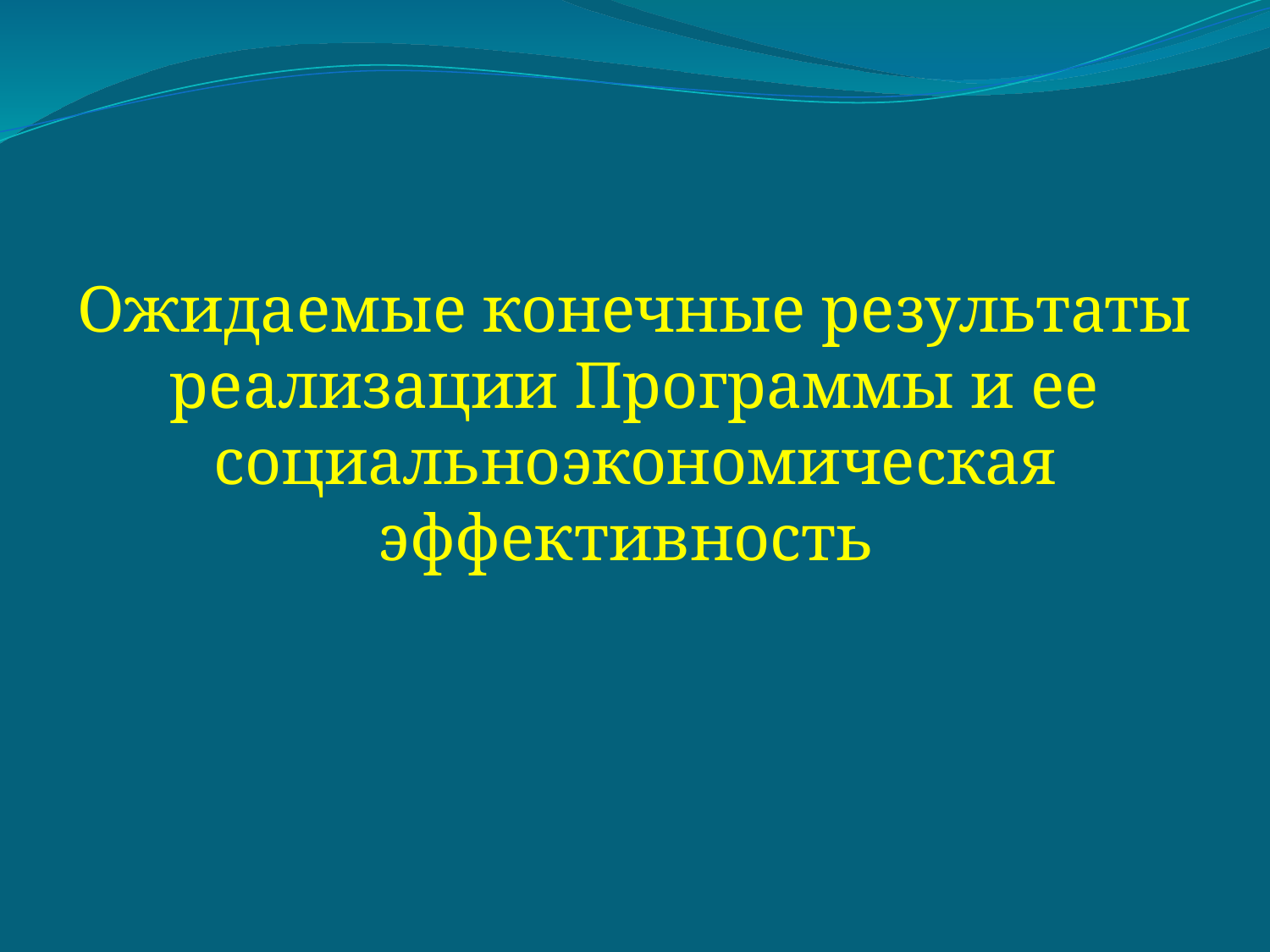

Ожидаемые конечные результаты реализации Программы и ее социальноэкономическая эффективность